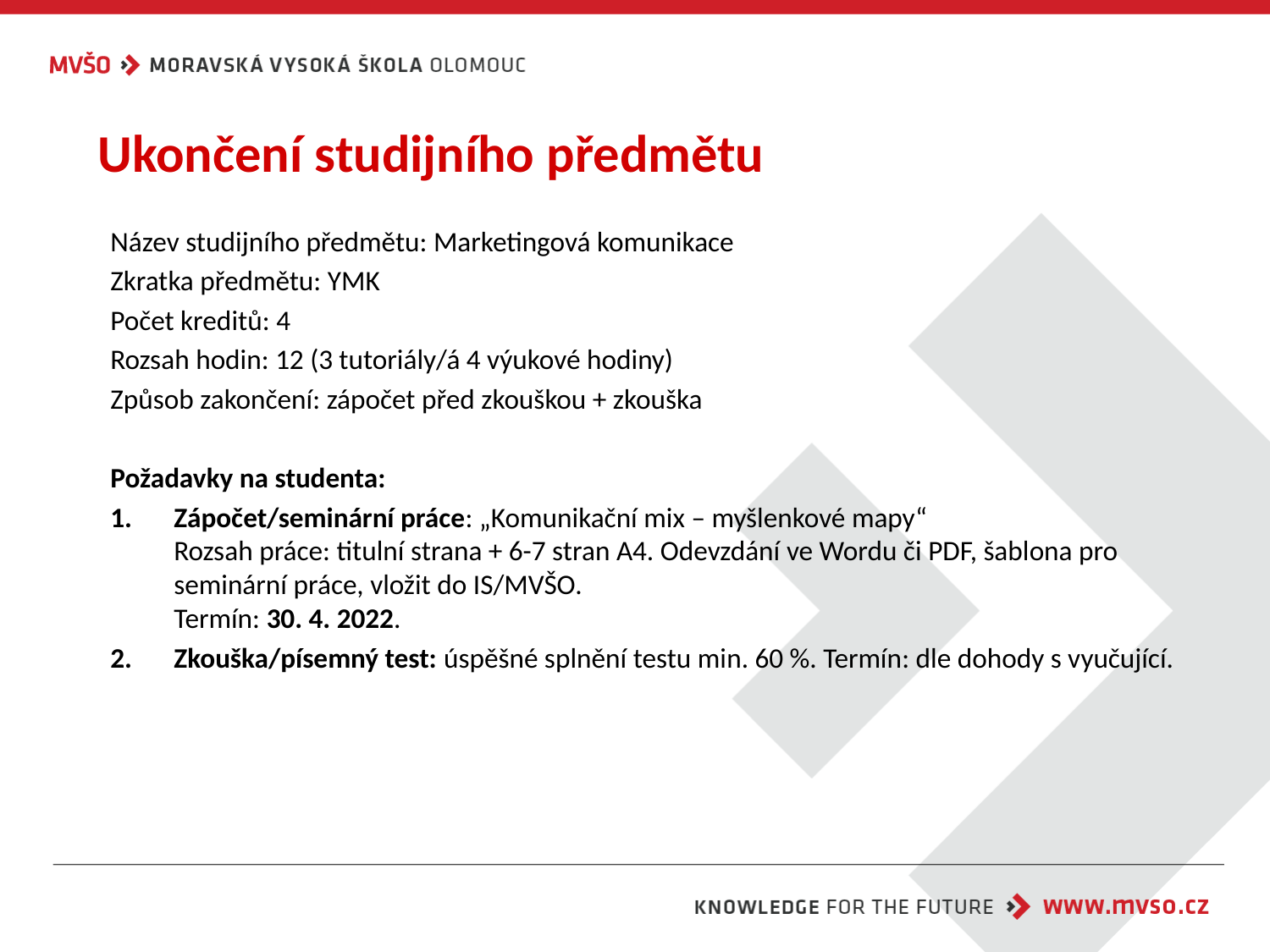

Ukončení studijního předmětu
Název studijního předmětu: Marketingová komunikace
Zkratka předmětu: YMK
Počet kreditů: 4
Rozsah hodin: 12 (3 tutoriály/á 4 výukové hodiny)
Způsob zakončení: zápočet před zkouškou + zkouška

Požadavky na studenta:
Zápočet/seminární práce: „Komunikační mix – myšlenkové mapy“
Rozsah práce: titulní strana + 6-7 stran A4. Odevzdání ve Wordu či PDF, šablona pro seminární práce, vložit do IS/MVŠO.
Termín: 30. 4. 2022.
Zkouška/písemný test: úspěšné splnění testu min. 60 %. Termín: dle dohody s vyučující.